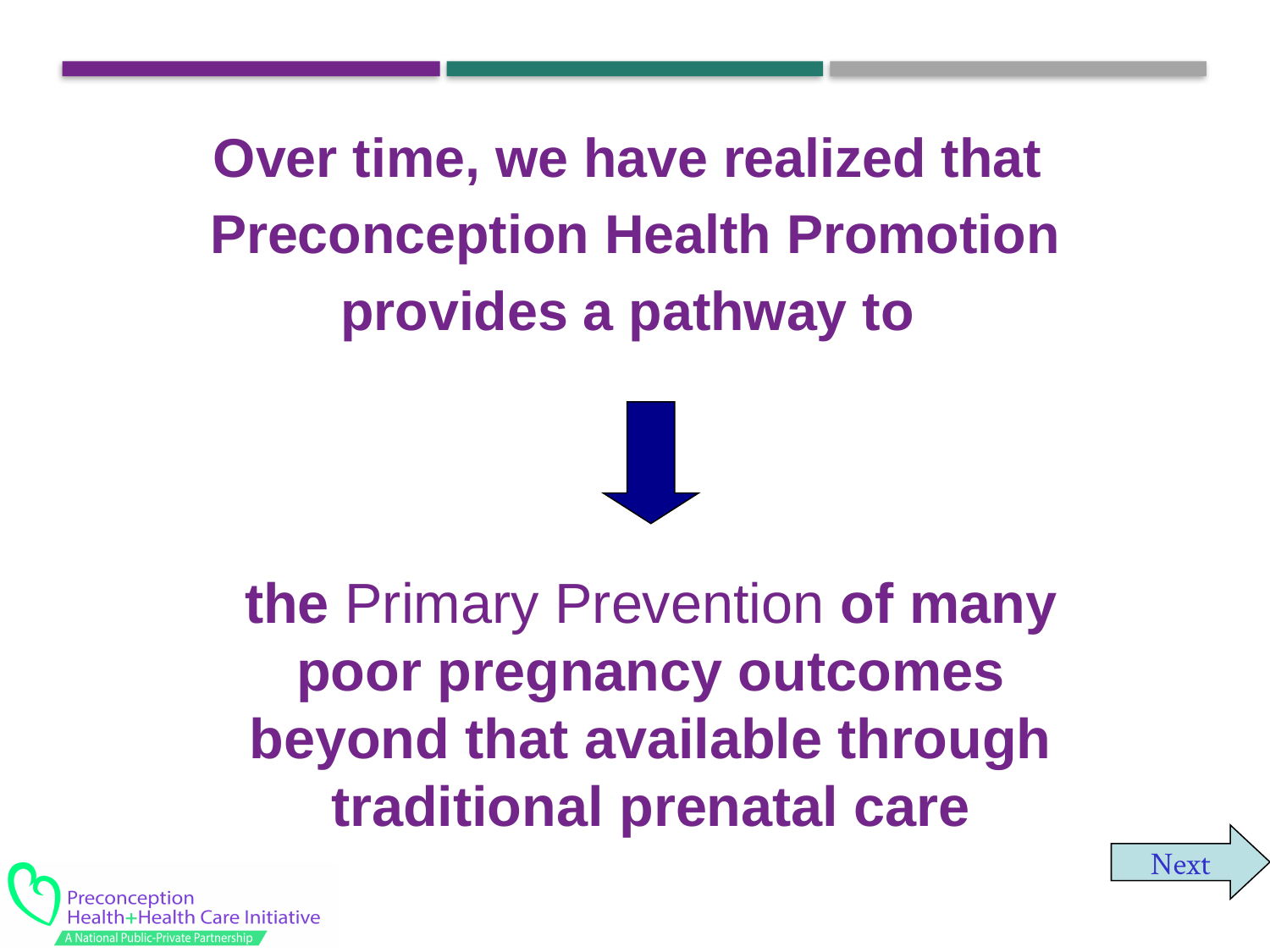

Over time, we have realized that
Preconception Health Promotion
provides a pathway to

the Primary Prevention of many poor pregnancy outcomes beyond that available through traditional prenatal care
Next